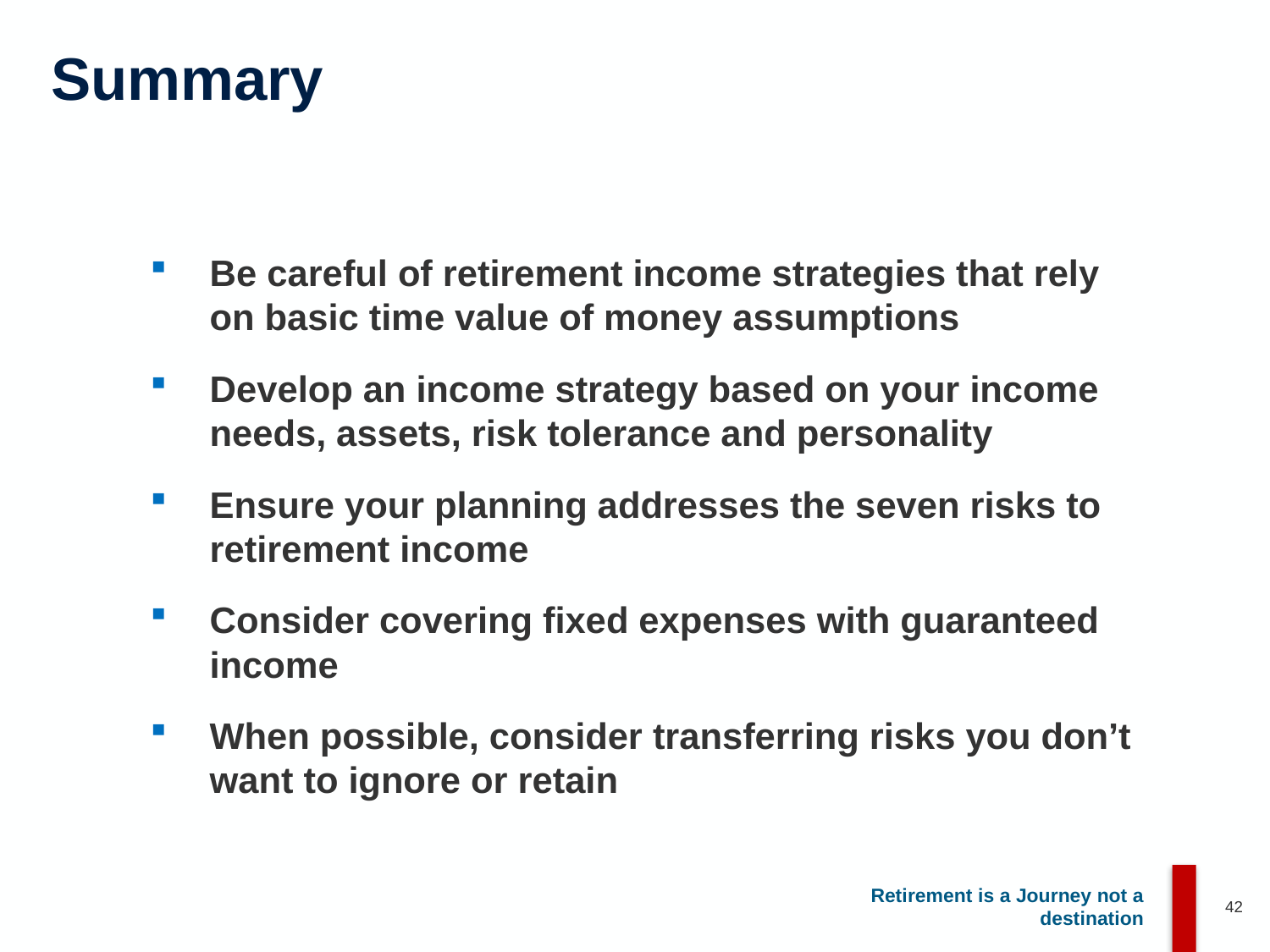

# Summary
Be careful of retirement income strategies that rely on basic time value of money assumptions
Develop an income strategy based on your income needs, assets, risk tolerance and personality
Ensure your planning addresses the seven risks to retirement income
Consider covering fixed expenses with guaranteed income
When possible, consider transferring risks you don’t want to ignore or retain
42